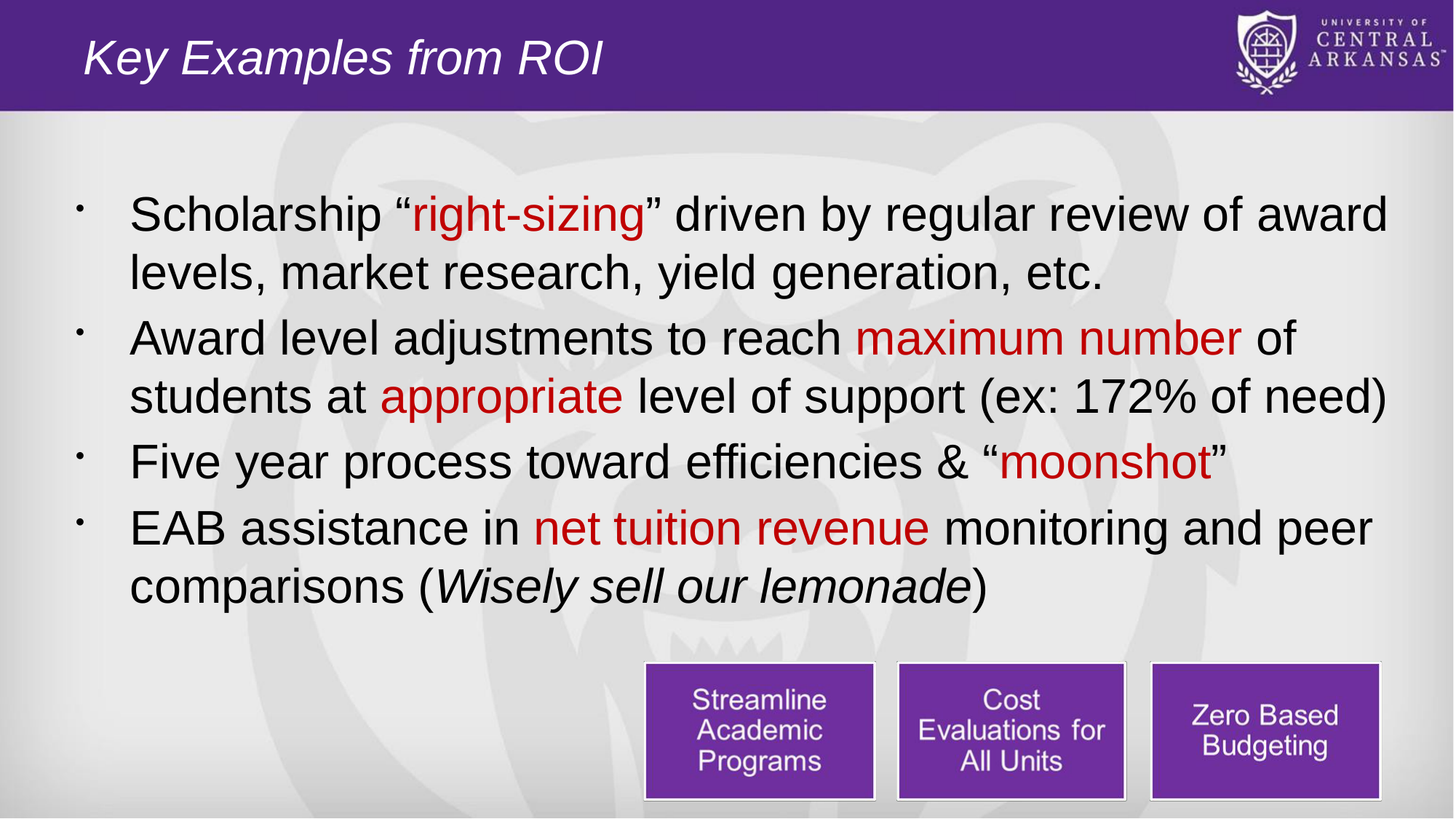

Key Examples from ROI

Scholarship “right-sizing” driven by regular review of award
levels, market research, yield generation, etc.
Award level adjustments to reach maximum number of  students at appropriate level of support (ex: 172% of need)
Five year process toward efficiencies & “moonshot”
EAB assistance in net tuition revenue monitoring and peer
comparisons (Wisely sell our lemonade)